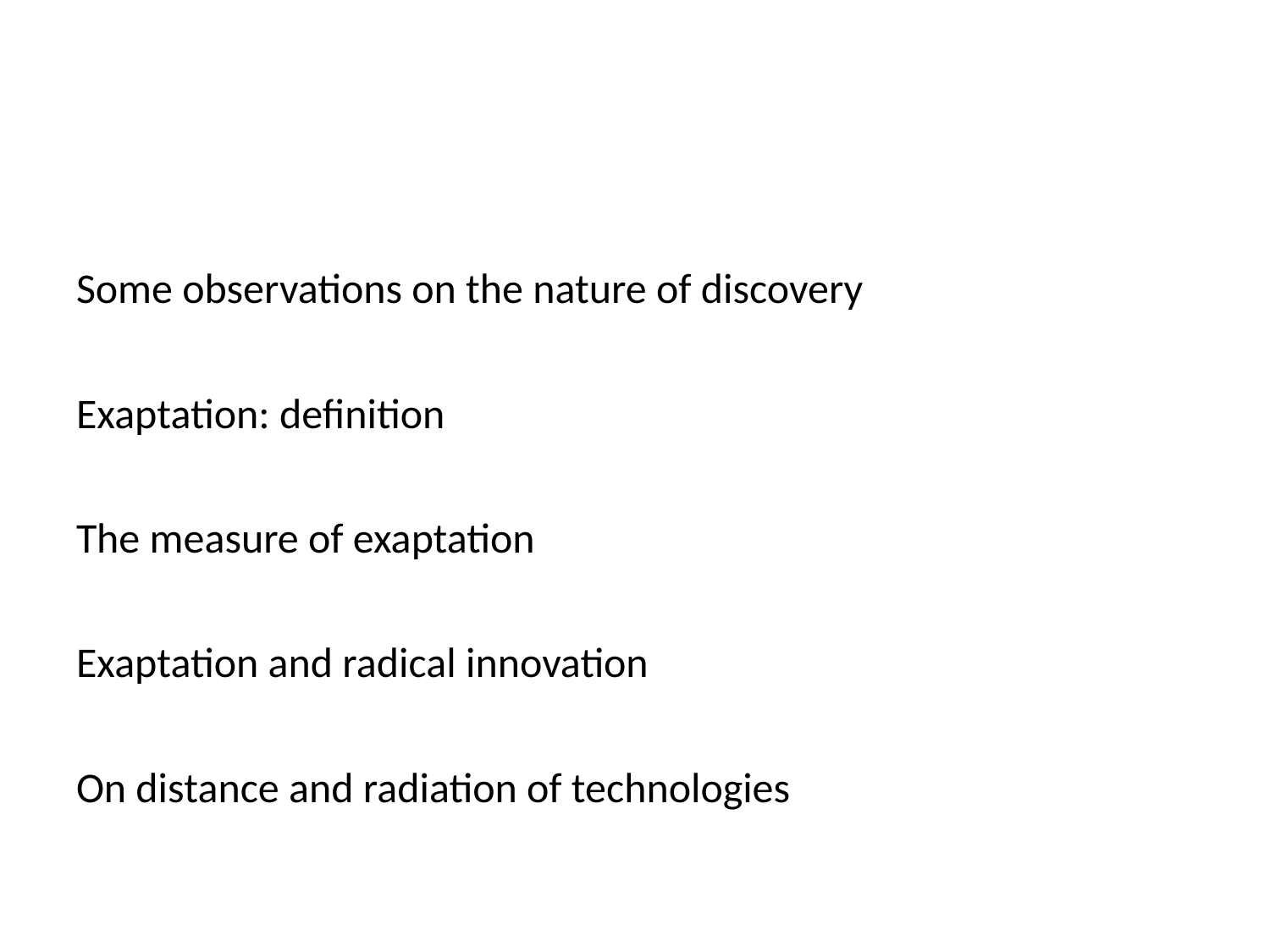

#

Some observations on the nature of discovery
Exaptation: definition
The measure of exaptation
Exaptation and radical innovation
On distance and radiation of technologies